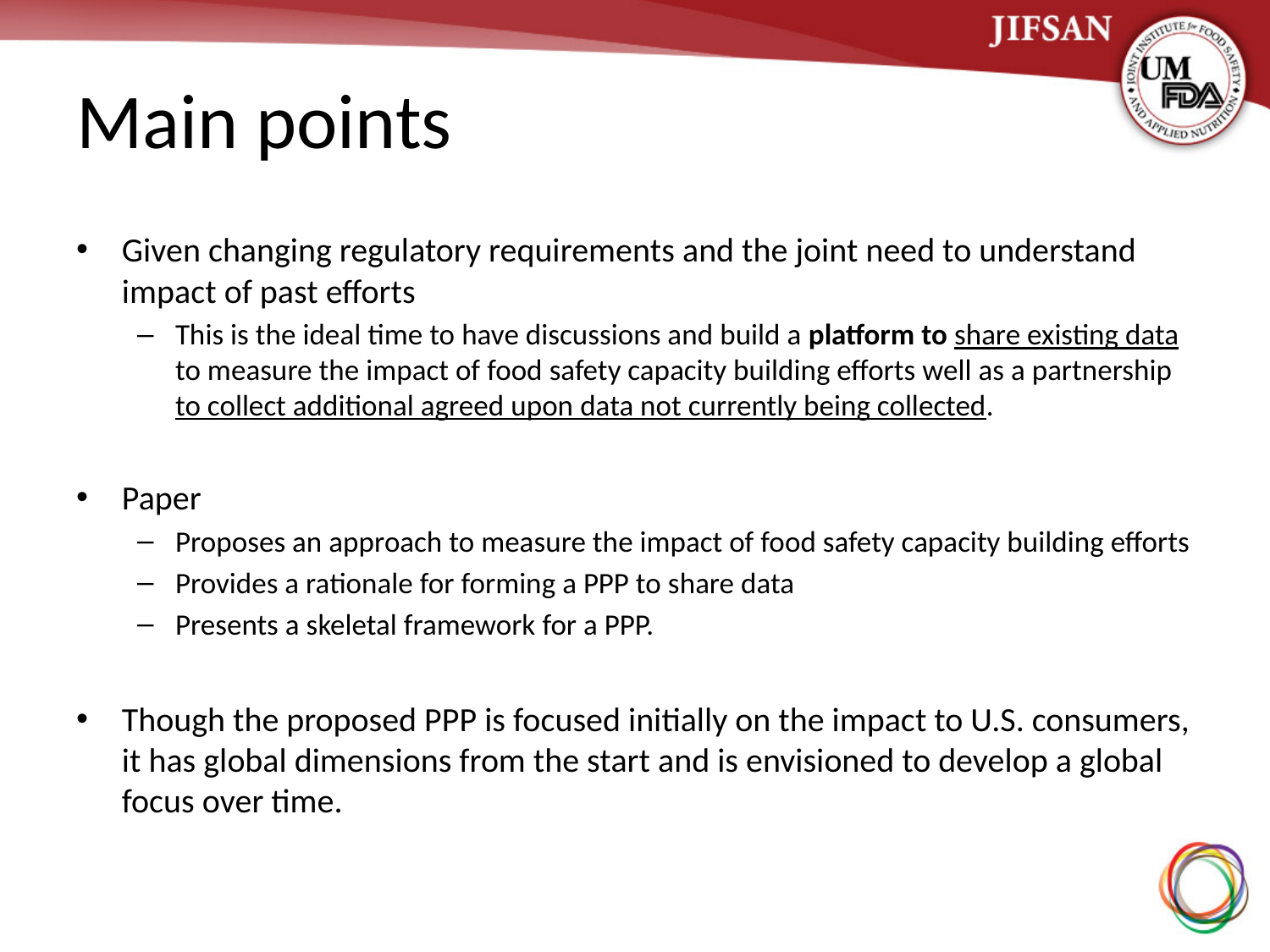

# Main points
Given changing regulatory requirements and the joint need to understand impact of past efforts
This is the ideal time to have discussions and build a platform to share existing data to measure the impact of food safety capacity building efforts well as a partnership to collect additional agreed upon data not currently being collected.

Paper
Proposes an approach to measure the impact of food safety capacity building efforts
Provides a rationale for forming a PPP to share data
Presents a skeletal framework for a PPP.

Though the proposed PPP is focused initially on the impact to U.S. consumers, it has global dimensions from the start and is envisioned to develop a global focus over time.